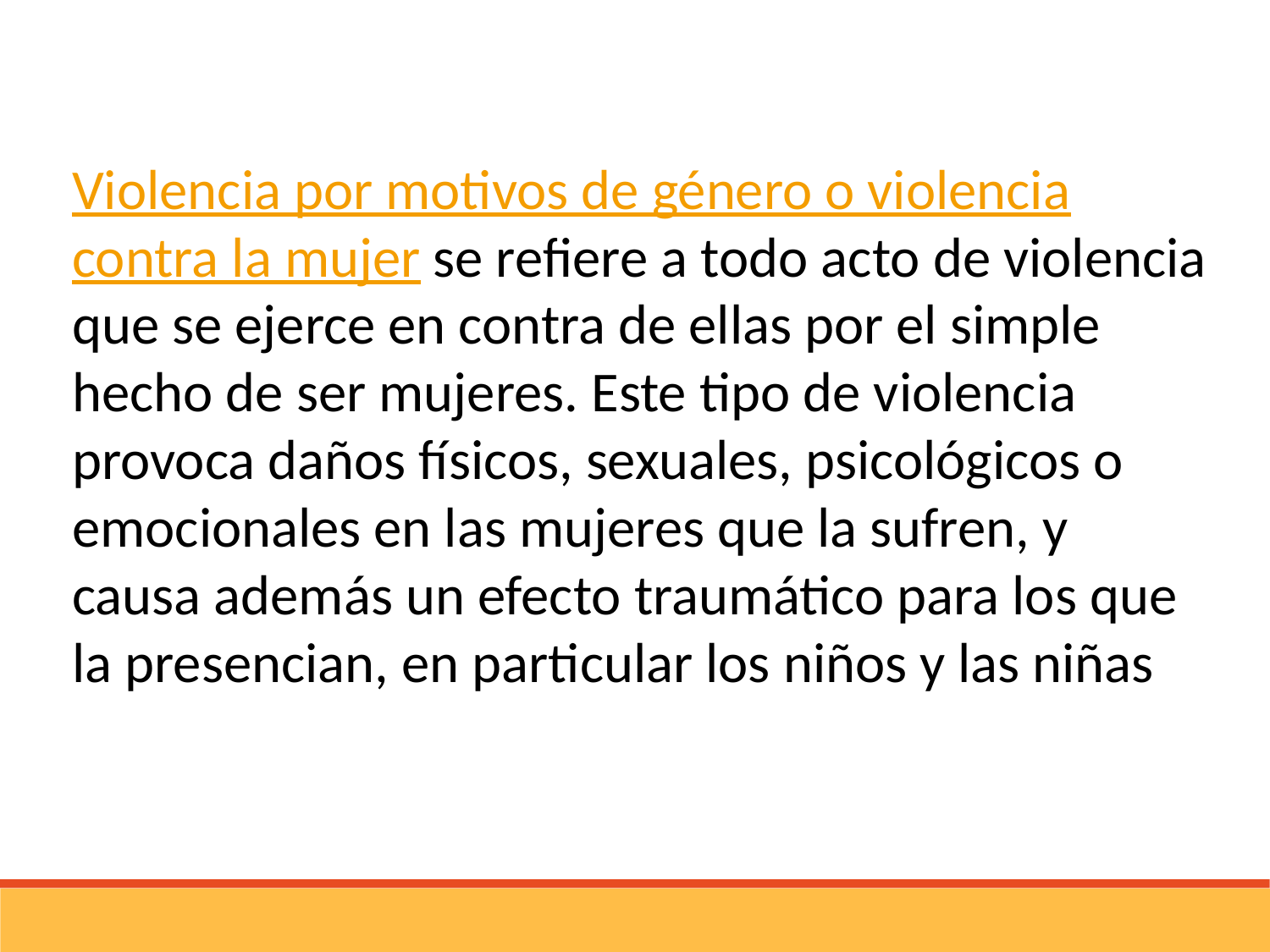

Violencia por motivos de género o violencia contra la mujer se refiere a todo acto de violencia que se ejerce en contra de ellas por el simple hecho de ser mujeres. Este tipo de violencia provoca daños físicos, sexuales, psicológicos o emocionales en las mujeres que la sufren, y causa además un efecto traumático para los que la presencian, en particular los niños y las niñas